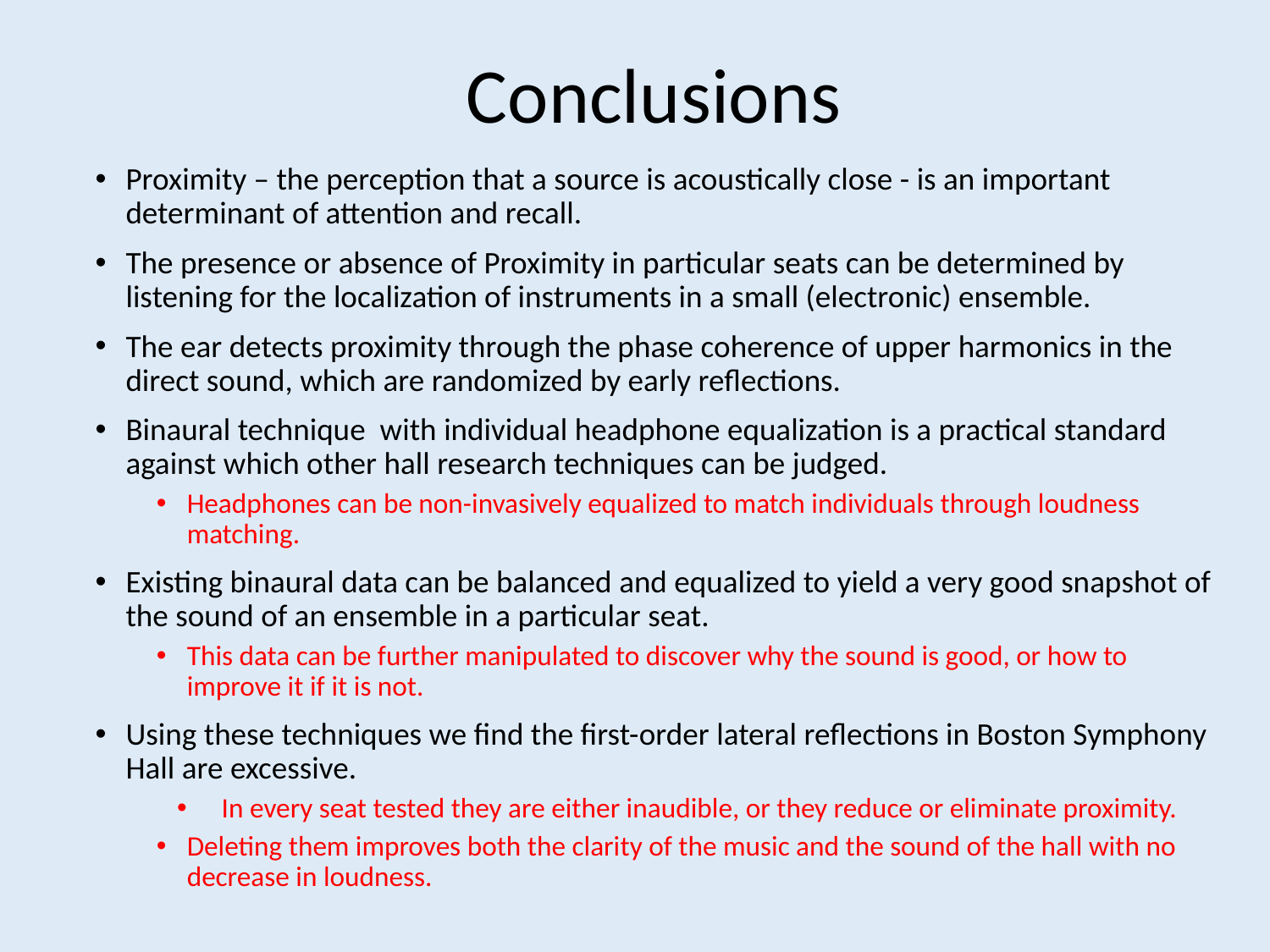

# Conclusions
Proximity – the perception that a source is acoustically close - is an important determinant of attention and recall.
The presence or absence of Proximity in particular seats can be determined by listening for the localization of instruments in a small (electronic) ensemble.
The ear detects proximity through the phase coherence of upper harmonics in the direct sound, which are randomized by early reflections.
Binaural technique  with individual headphone equalization is a practical standard against which other hall research techniques can be judged.
Headphones can be non-invasively equalized to match individuals through loudness matching.
Existing binaural data can be balanced and equalized to yield a very good snapshot of the sound of an ensemble in a particular seat.
This data can be further manipulated to discover why the sound is good, or how to improve it if it is not.
Using these techniques we find the first-order lateral reflections in Boston Symphony Hall are excessive.
In every seat tested they are either inaudible, or they reduce or eliminate proximity.
Deleting them improves both the clarity of the music and the sound of the hall with no decrease in loudness.